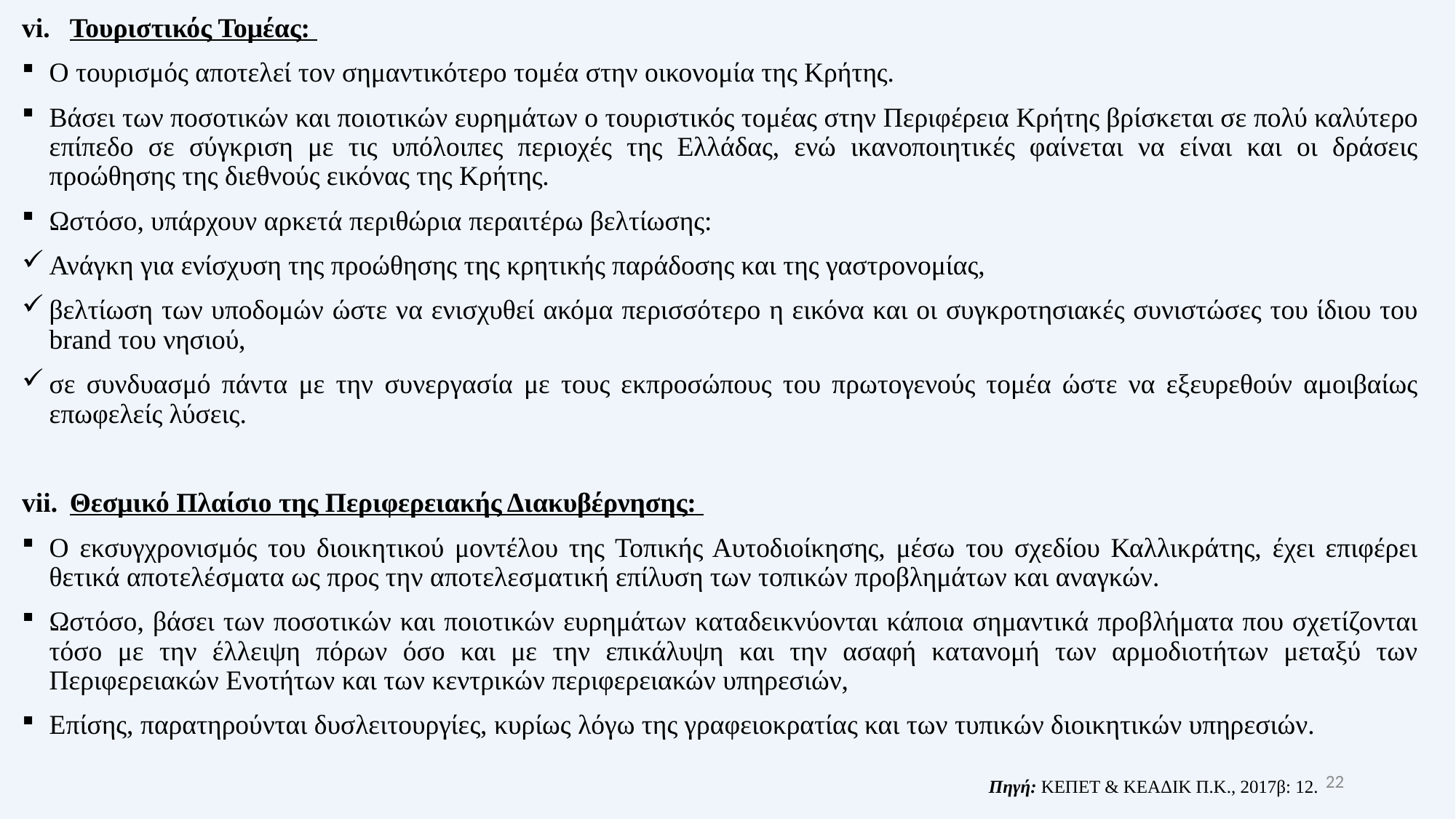

Τουριστικός Τομέας:
Ο τουρισμός αποτελεί τον σημαντικότερο τομέα στην οικονομία της Κρήτης.
Βάσει των ποσοτικών και ποιοτικών ευρημάτων ο τουριστικός τομέας στην Περιφέρεια Κρήτης βρίσκεται σε πολύ καλύτερο επίπεδο σε σύγκριση με τις υπόλοιπες περιοχές της Ελλάδας, ενώ ικανοποιητικές φαίνεται να είναι και οι δράσεις προώθησης της διεθνούς εικόνας της Κρήτης.
Ωστόσο, υπάρχουν αρκετά περιθώρια περαιτέρω βελτίωσης:
Ανάγκη για ενίσχυση της προώθησης της κρητικής παράδοσης και της γαστρονομίας,
βελτίωση των υποδομών ώστε να ενισχυθεί ακόμα περισσότερο η εικόνα και οι συγκροτησιακές συνιστώσες του ίδιου του brand του νησιού,
σε συνδυασμό πάντα με την συνεργασία με τους εκπροσώπους του πρωτογενούς τομέα ώστε να εξευρεθούν αμοιβαίως επωφελείς λύσεις.

Θεσμικό Πλαίσιο της Περιφερειακής Διακυβέρνησης:
Ο εκσυγχρονισμός του διοικητικού μοντέλου της Τοπικής Αυτοδιοίκησης, μέσω του σχεδίου Καλλικράτης, έχει επιφέρει θετικά αποτελέσματα ως προς την αποτελεσματική επίλυση των τοπικών προβλημάτων και αναγκών.
Ωστόσο, βάσει των ποσοτικών και ποιοτικών ευρημάτων καταδεικνύονται κάποια σημαντικά προβλήματα που σχετίζονται τόσο με την έλλειψη πόρων όσο και με την επικάλυψη και την ασαφή κατανομή των αρμοδιοτήτων μεταξύ των Περιφερειακών Ενοτήτων και των κεντρικών περιφερειακών υπηρεσιών,
Επίσης, παρατηρούνται δυσλειτουργίες, κυρίως λόγω της γραφειοκρατίας και των τυπικών διοικητικών υπηρεσιών.

22
Πηγή: ΚΕΠΕΤ & ΚΕΑΔΙΚ Π.Κ., 2017β: 12.